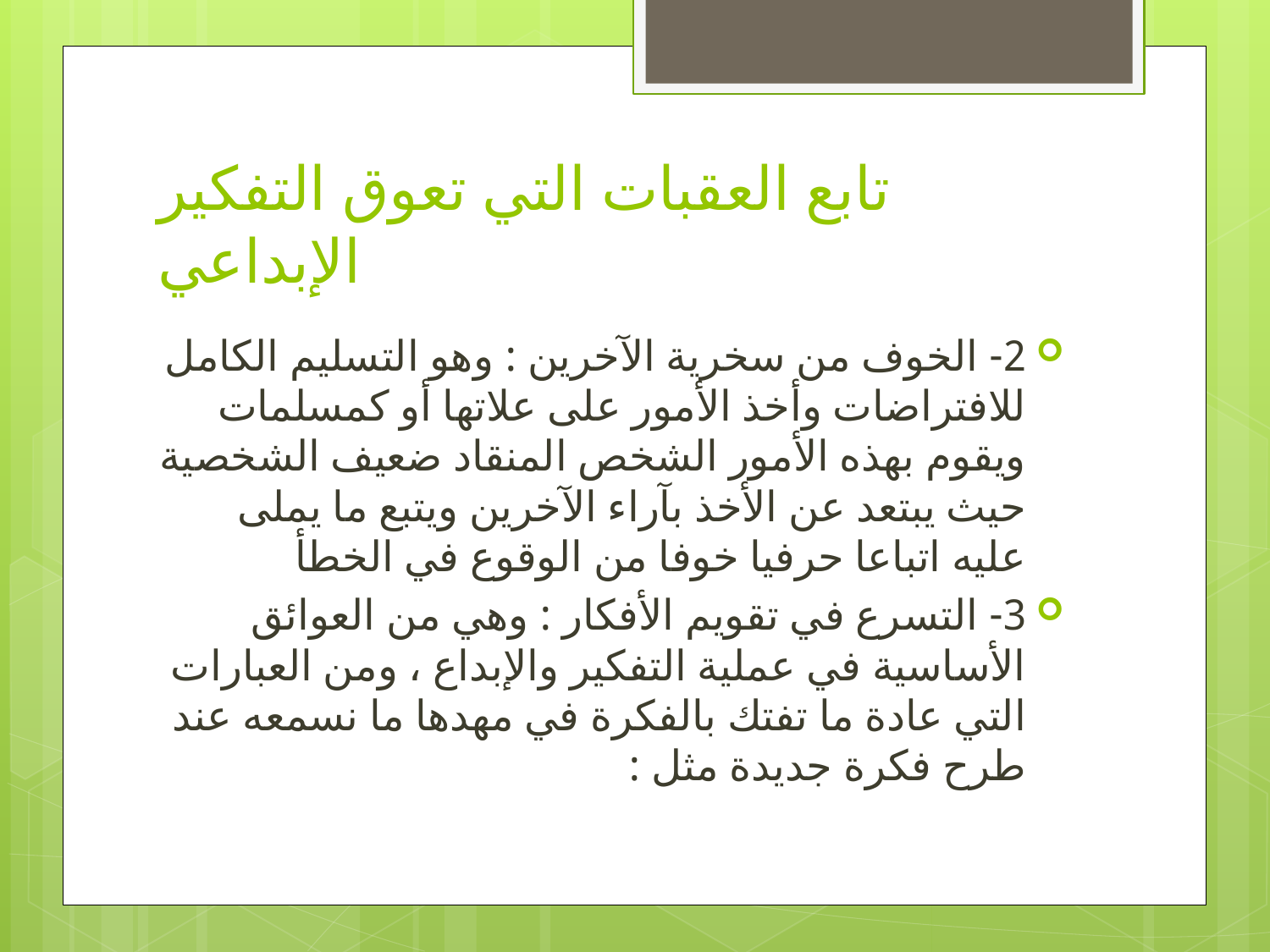

# تابع العقبات التي تعوق التفكير الإبداعي
2- الخوف من سخرية الآخرين : وهو التسليم الكامل للافتراضات وأخذ الأمور على علاتها أو كمسلمات ويقوم بهذه الأمور الشخص المنقاد ضعيف الشخصية حيث يبتعد عن الأخذ بآراء الآخرين ويتبع ما يملى عليه اتباعا حرفيا خوفا من الوقوع في الخطأ
3- التسرع في تقويم الأفكار : وهي من العوائق الأساسية في عملية التفكير والإبداع ، ومن العبارات التي عادة ما تفتك بالفكرة في مهدها ما نسمعه عند طرح فكرة جديدة مثل :